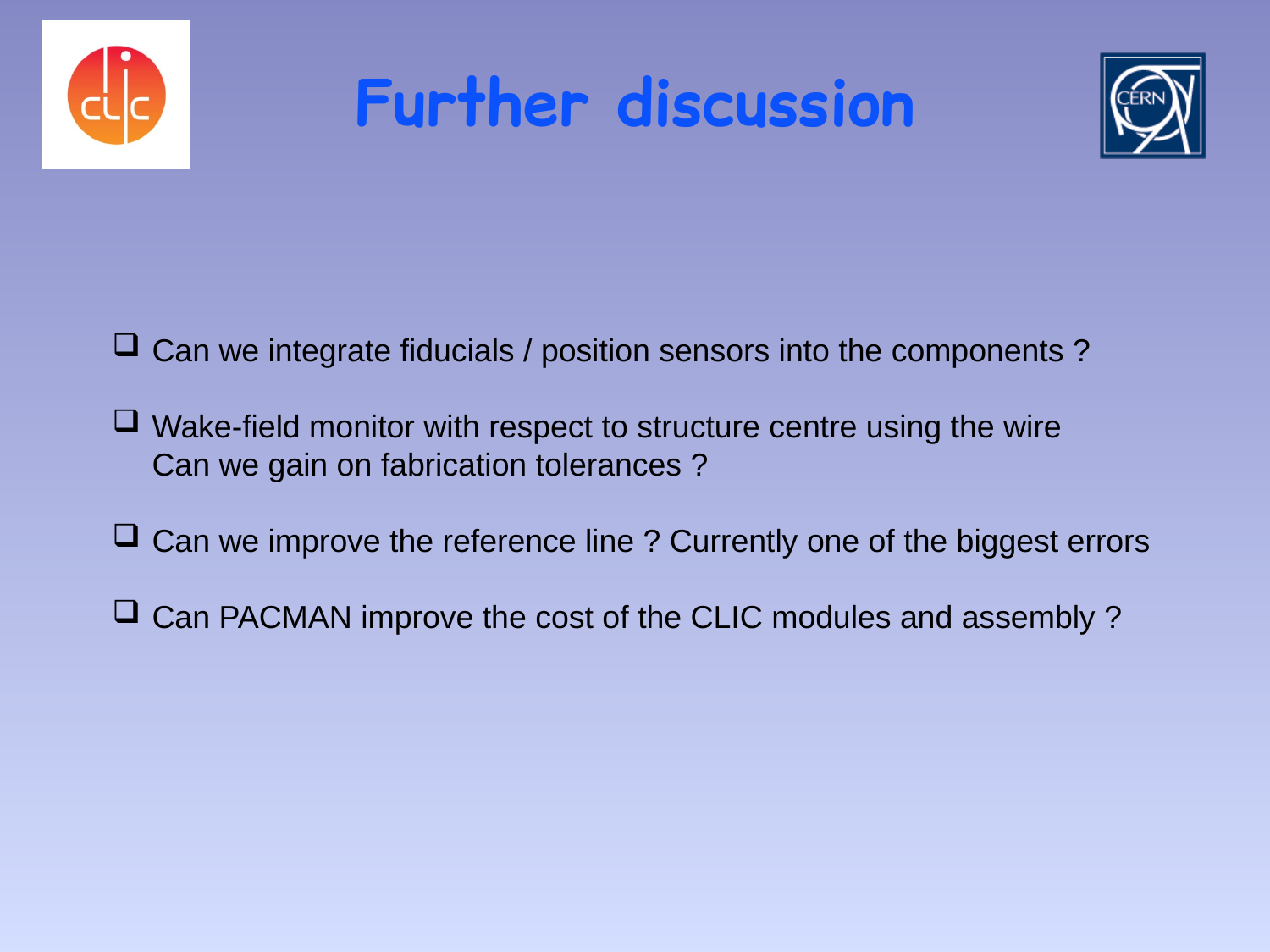

# Further discussion

Can we integrate fiducials / position sensors into the components ?

Wake-field monitor with respect to structure centre using the wire
Can we gain on fabrication tolerances ?

Can we improve the reference line ? Currently one of the biggest errors
Can PACMAN improve the cost of the CLIC modules and assembly ?